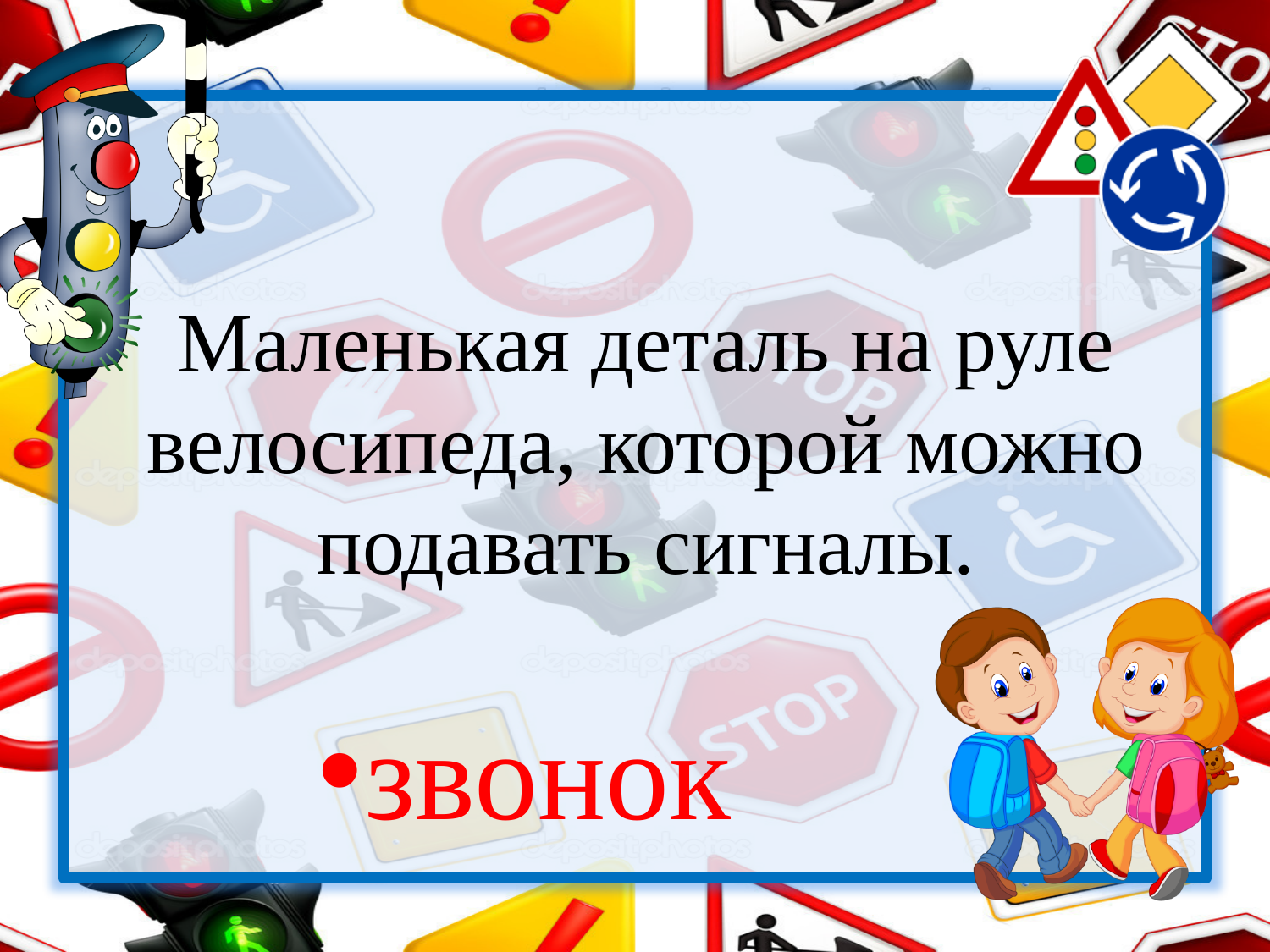

# Маленькая деталь на руле велосипеда, которой можно подавать сигналы.
звонок